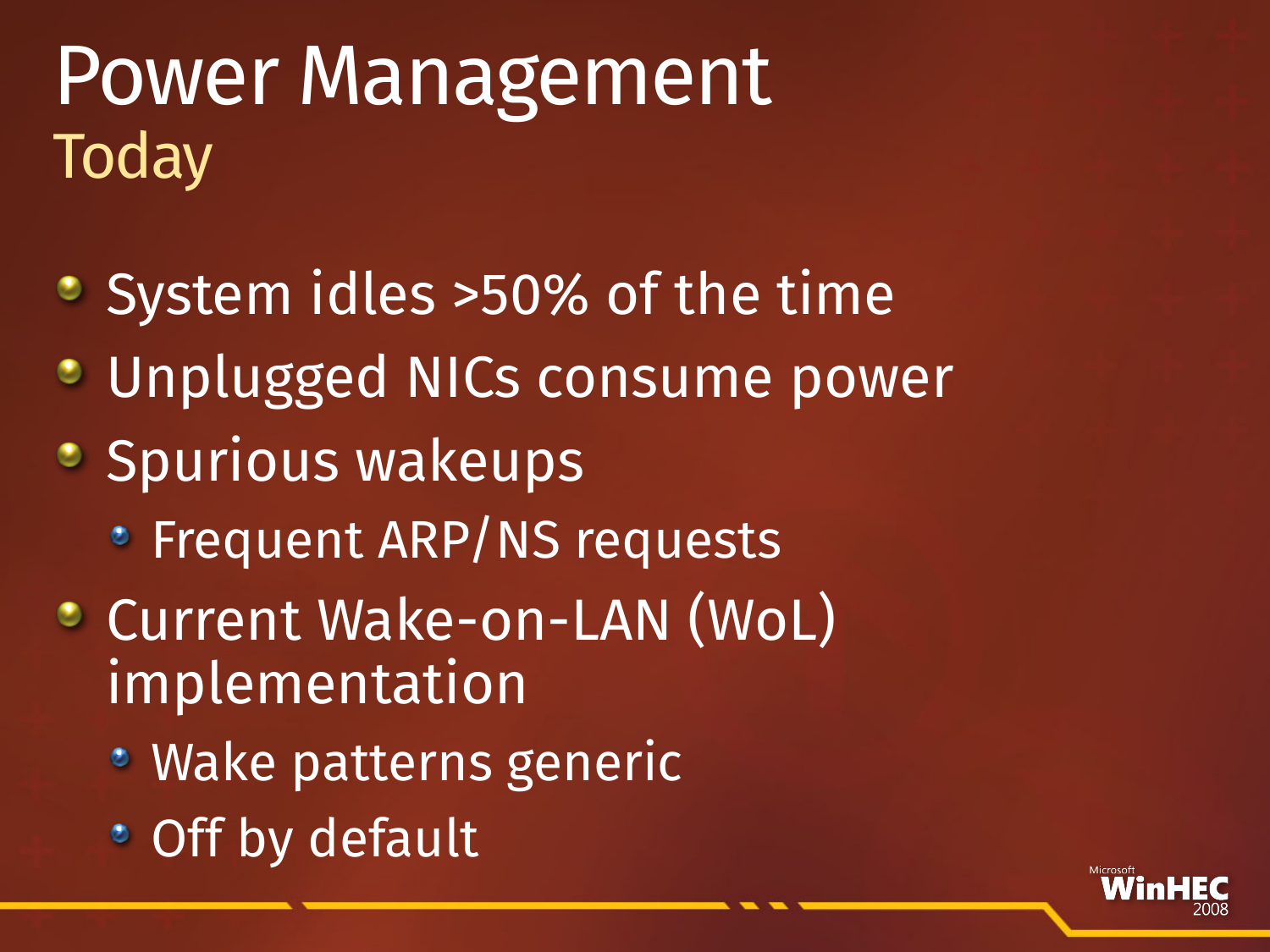

# Power Management Today
System idles >50% of the time
Unplugged NICs consume power
Spurious wakeups
Frequent ARP/NS requests
Current Wake-on-LAN (WoL) implementation
Wake patterns generic
Off by default